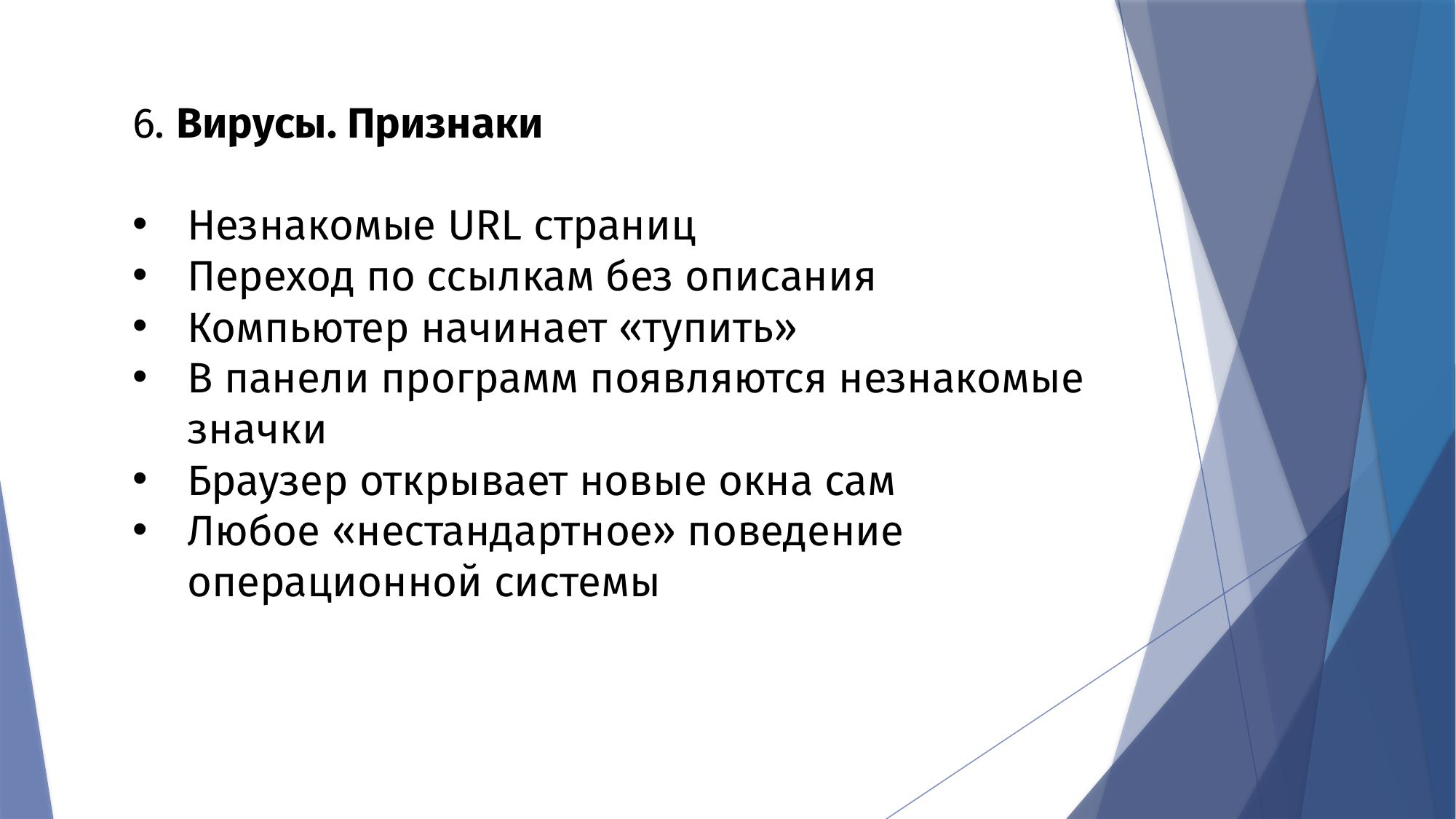

6. Вирусы. Признаки

Незнакомые URL страниц
Переход по ссылкам без описания
Компьютер начинает «тупить»
В панели программ появляются незнакомые значки
Браузер открывает новые окна сам
Любое «нестандартное» поведение операционной системы